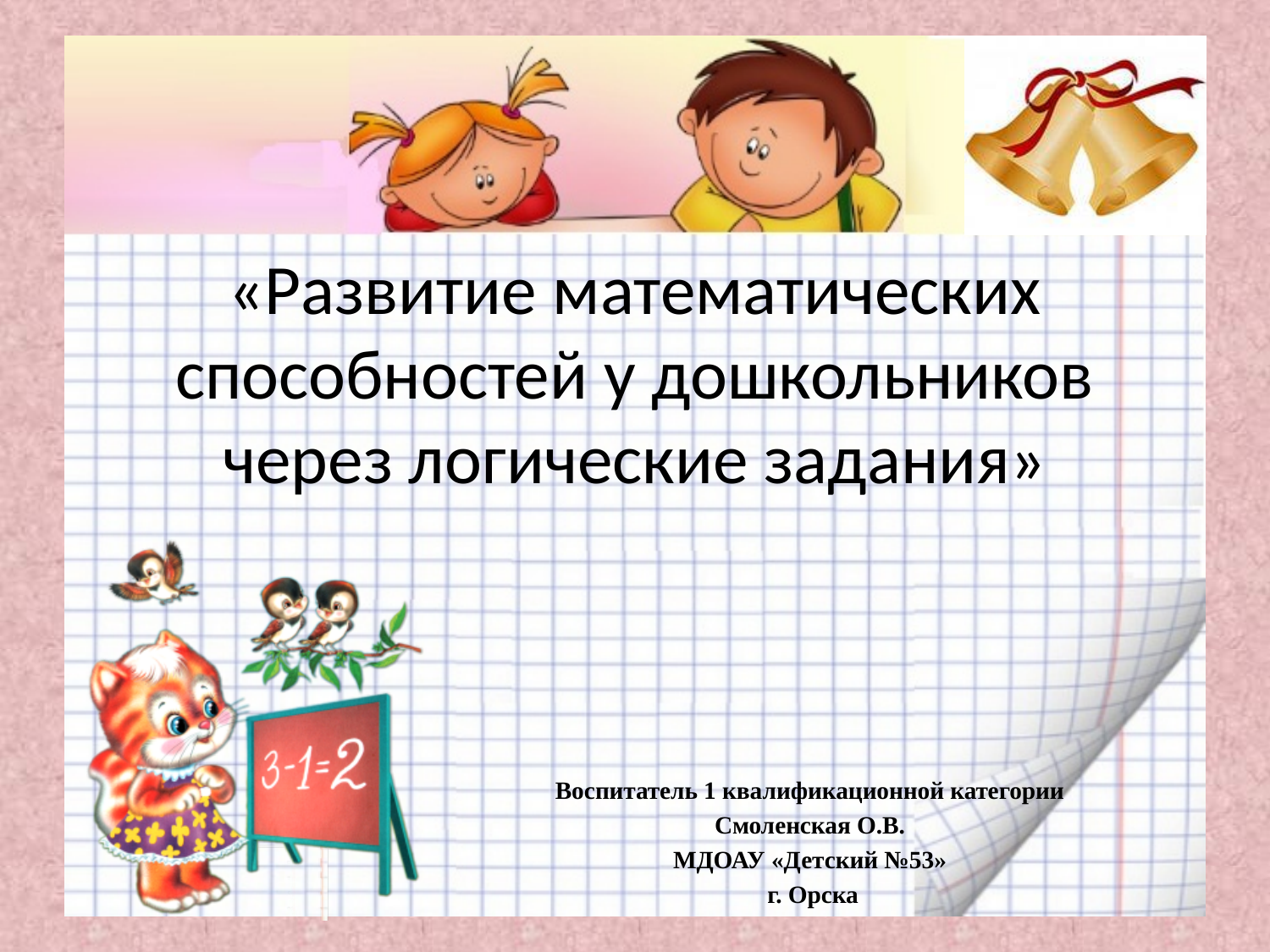

# «Развитие математических способностей у дошкольников через логические задания»

Воспитатель 1 квалификационной категории
Смоленская О.В.
МДОАУ «Детский №53»
 г. Орска